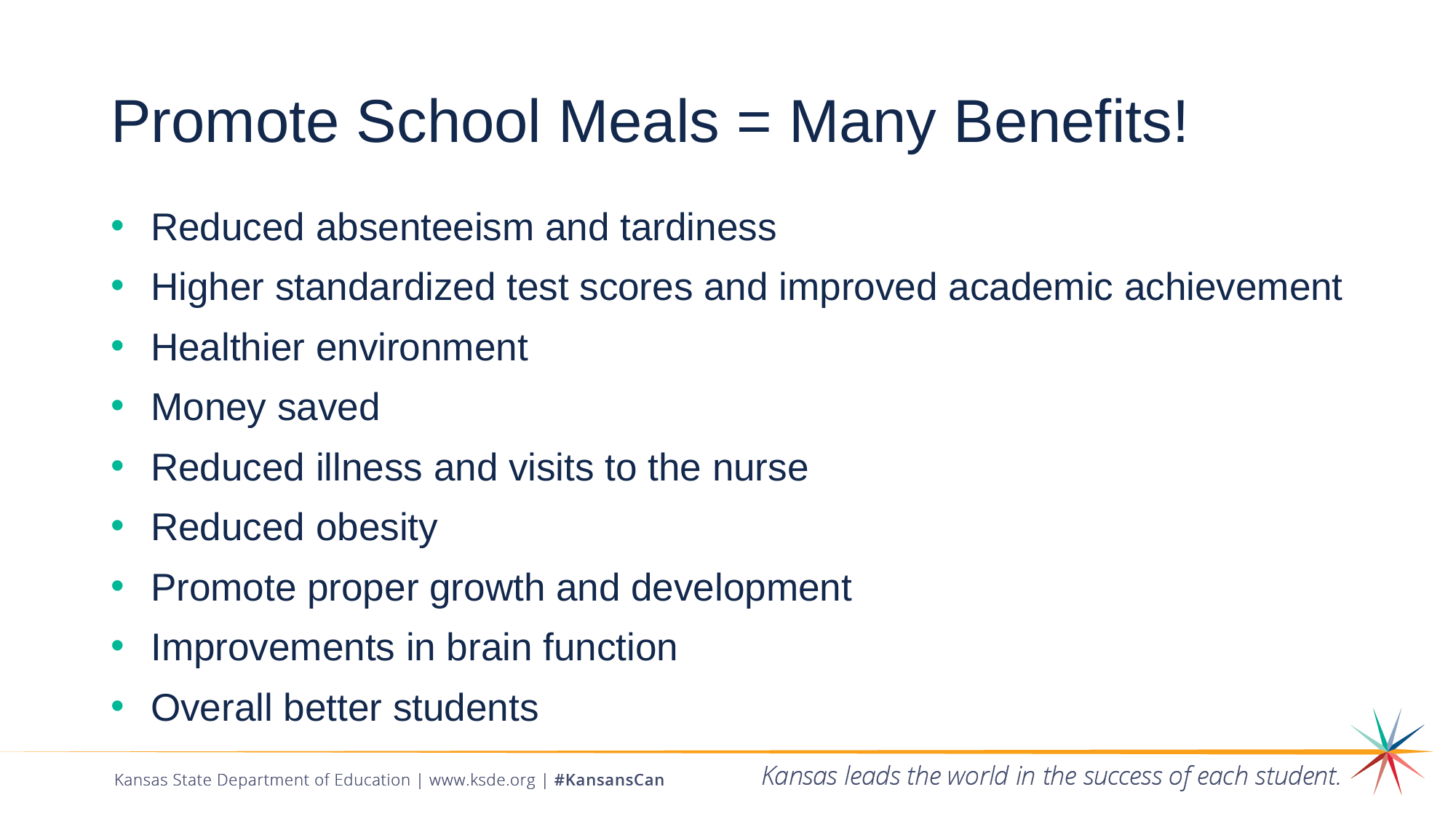

# Promote School Meals = Many Benefits!
Reduced absenteeism and tardiness
Higher standardized test scores and improved academic achievement
Healthier environment
Money saved
Reduced illness and visits to the nurse
Reduced obesity
Promote proper growth and development
Improvements in brain function
Overall better students